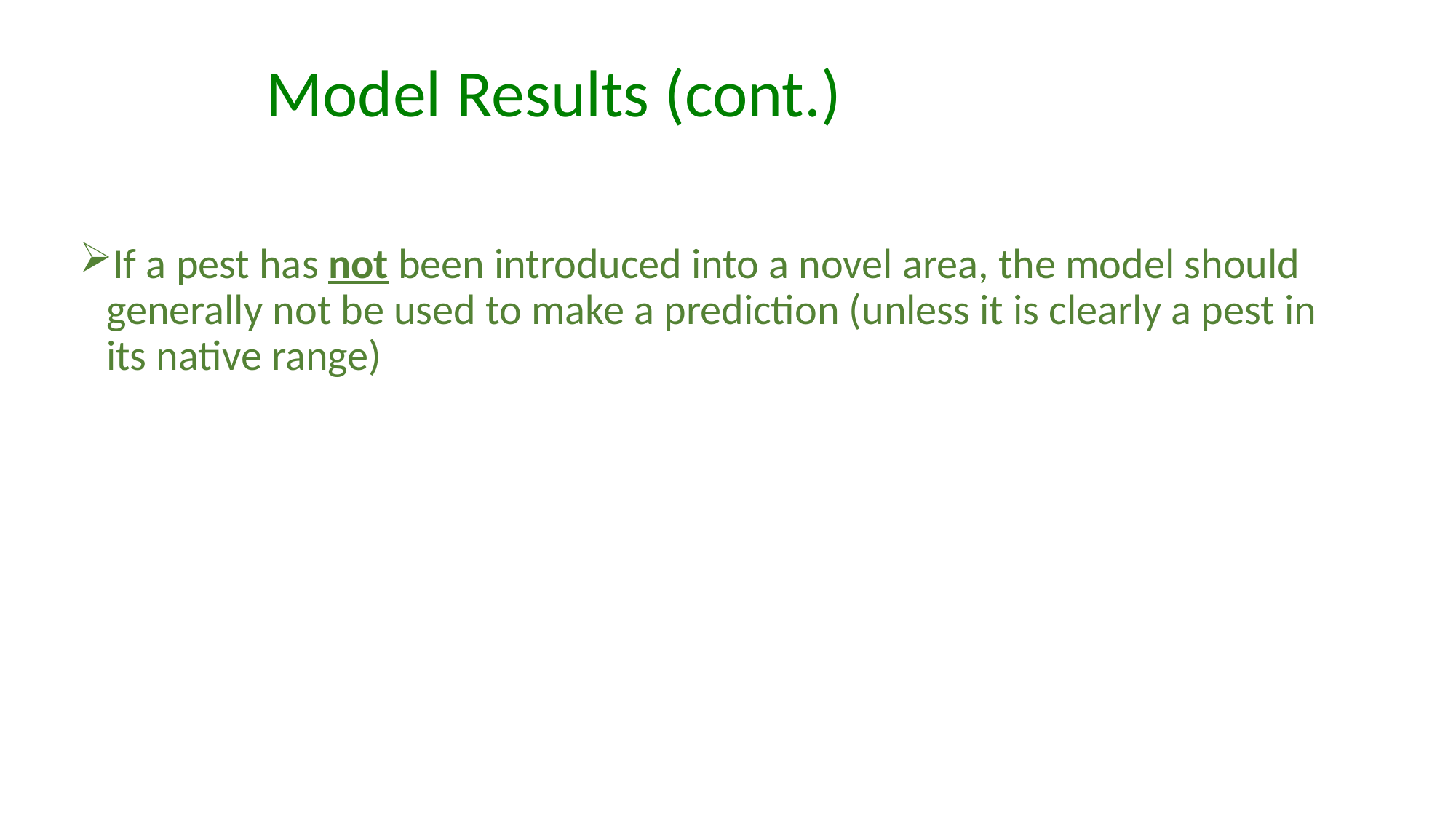

# Model Results (cont.)
If a pest has not been introduced into a novel area, the model should generally not be used to make a prediction (unless it is clearly a pest in its native range)